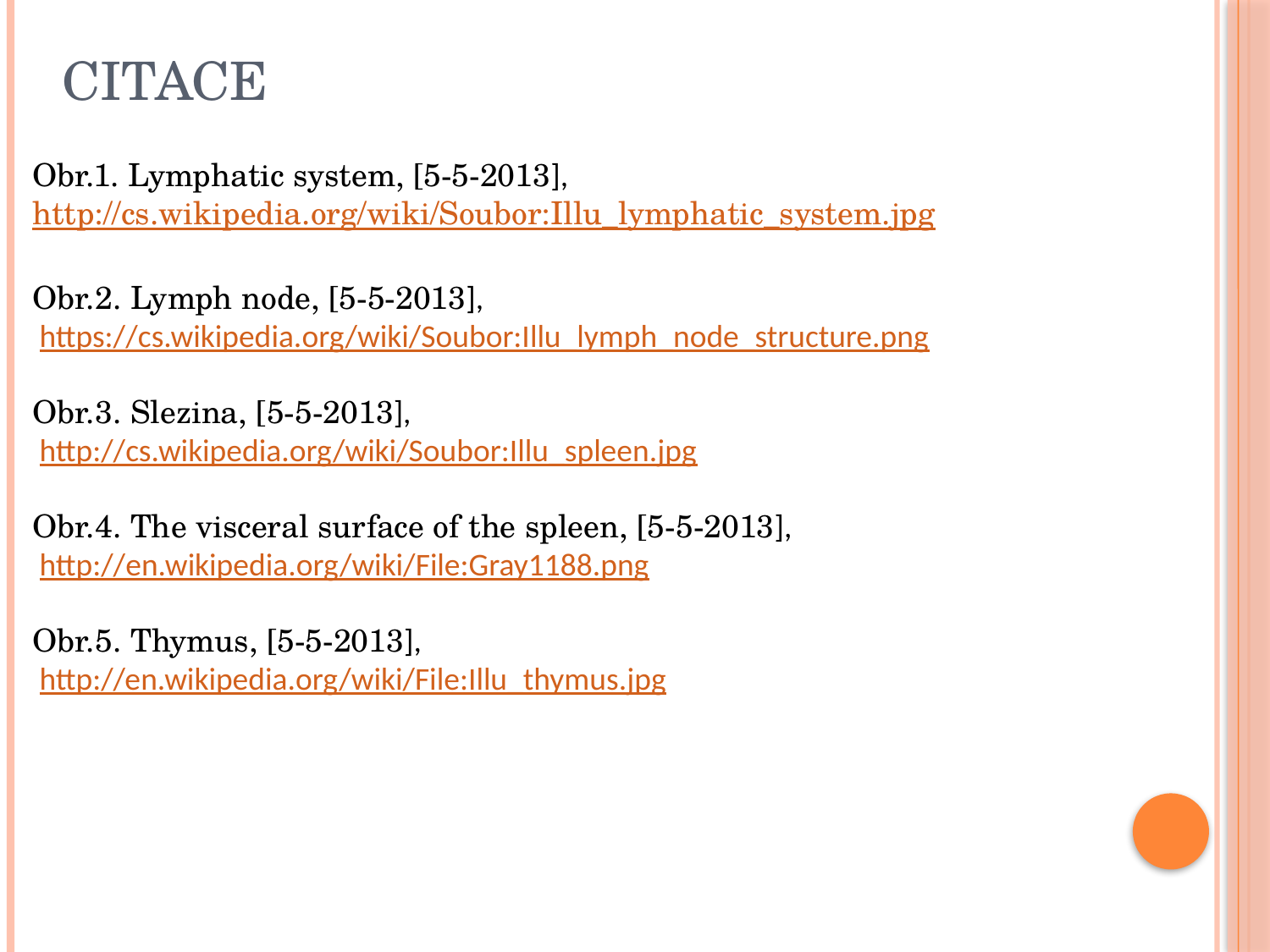

# Citace
Obr.1. Lymphatic system, [5-5-2013],
http://cs.wikipedia.org/wiki/Soubor:Illu_lymphatic_system.jpg

Obr.2. Lymph node, [5-5-2013],
 https://cs.wikipedia.org/wiki/Soubor:Illu_lymph_node_structure.png

Obr.3. Slezina, [5-5-2013],
 http://cs.wikipedia.org/wiki/Soubor:Illu_spleen.jpg

Obr.4. The visceral surface of the spleen, [5-5-2013],
 http://en.wikipedia.org/wiki/File:Gray1188.png

Obr.5. Thymus, [5-5-2013],
 http://en.wikipedia.org/wiki/File:Illu_thymus.jpg